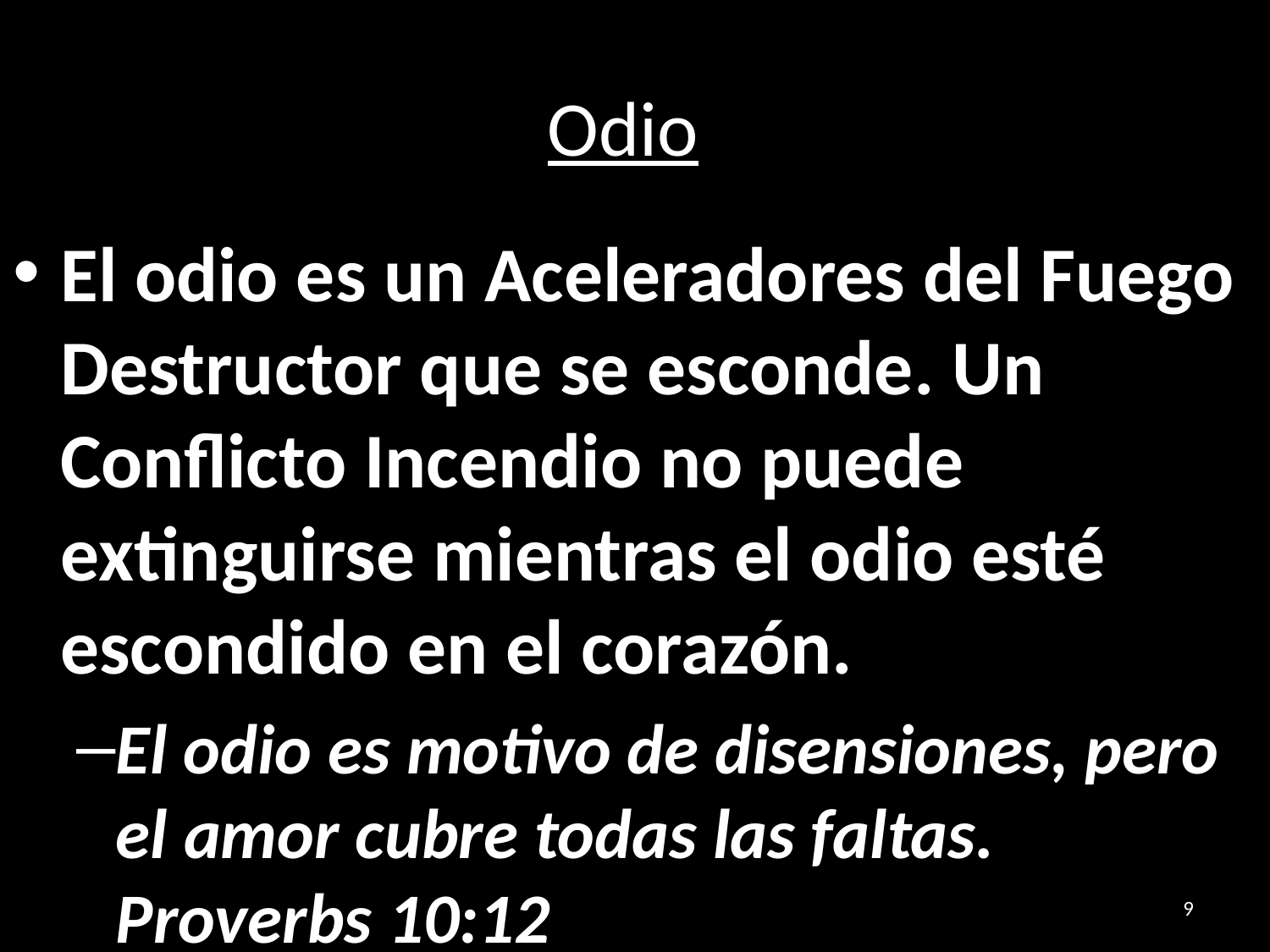

# Odio
El odio es un Aceleradores del Fuego Destructor que se esconde. Un Conflicto Incendio no puede extinguirse mientras el odio esté escondido en el corazón.
El odio es motivo de disensiones, pero el amor cubre todas las faltas. Proverbs 10:12
9